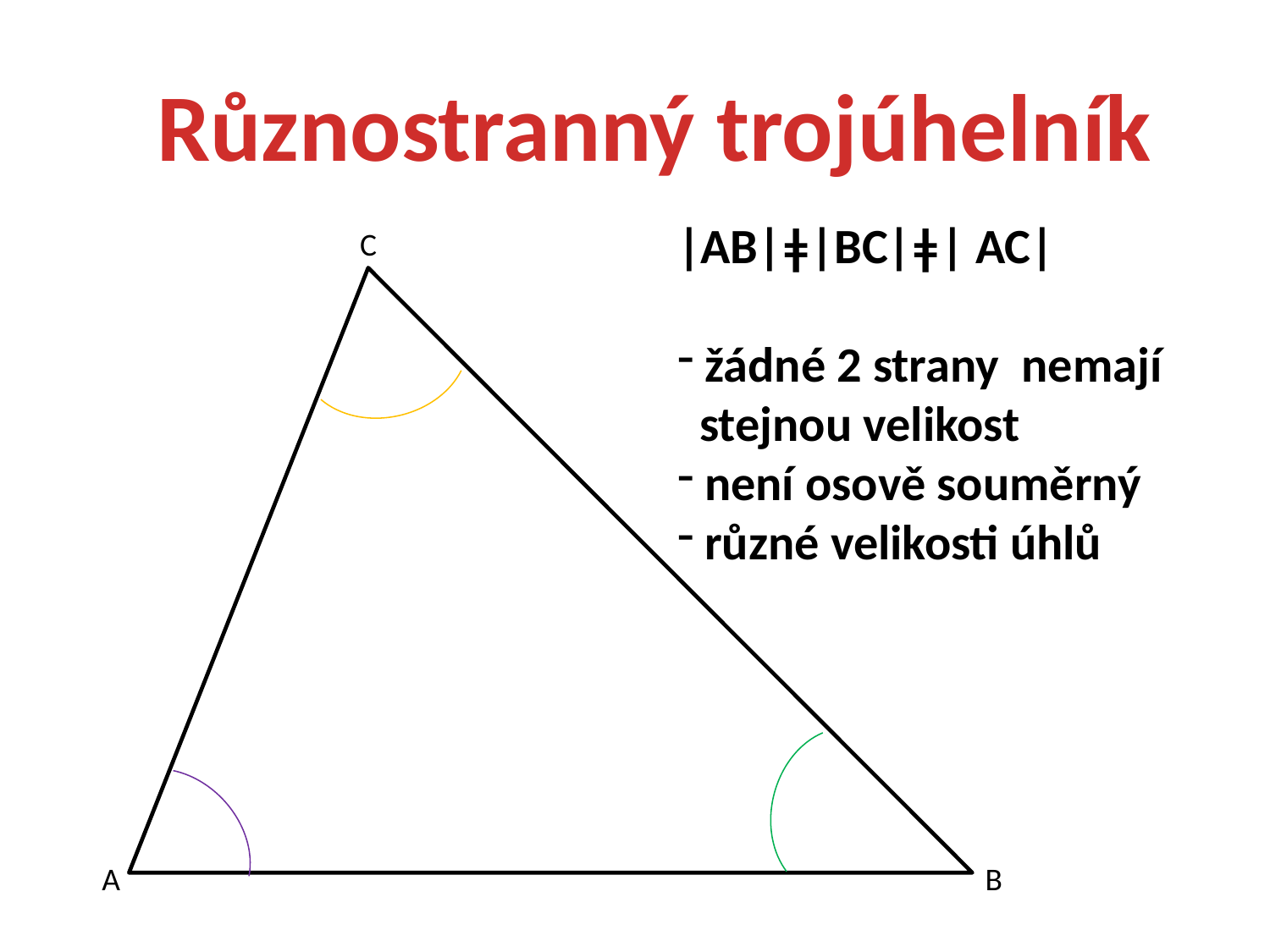

Různostranný trojúhelník
|AB|ǂ|BC|ǂ| AC|

 žádné 2 strany  nemají
  stejnou velikost
 není osově souměrný
 různé velikosti úhlů
C

A
B